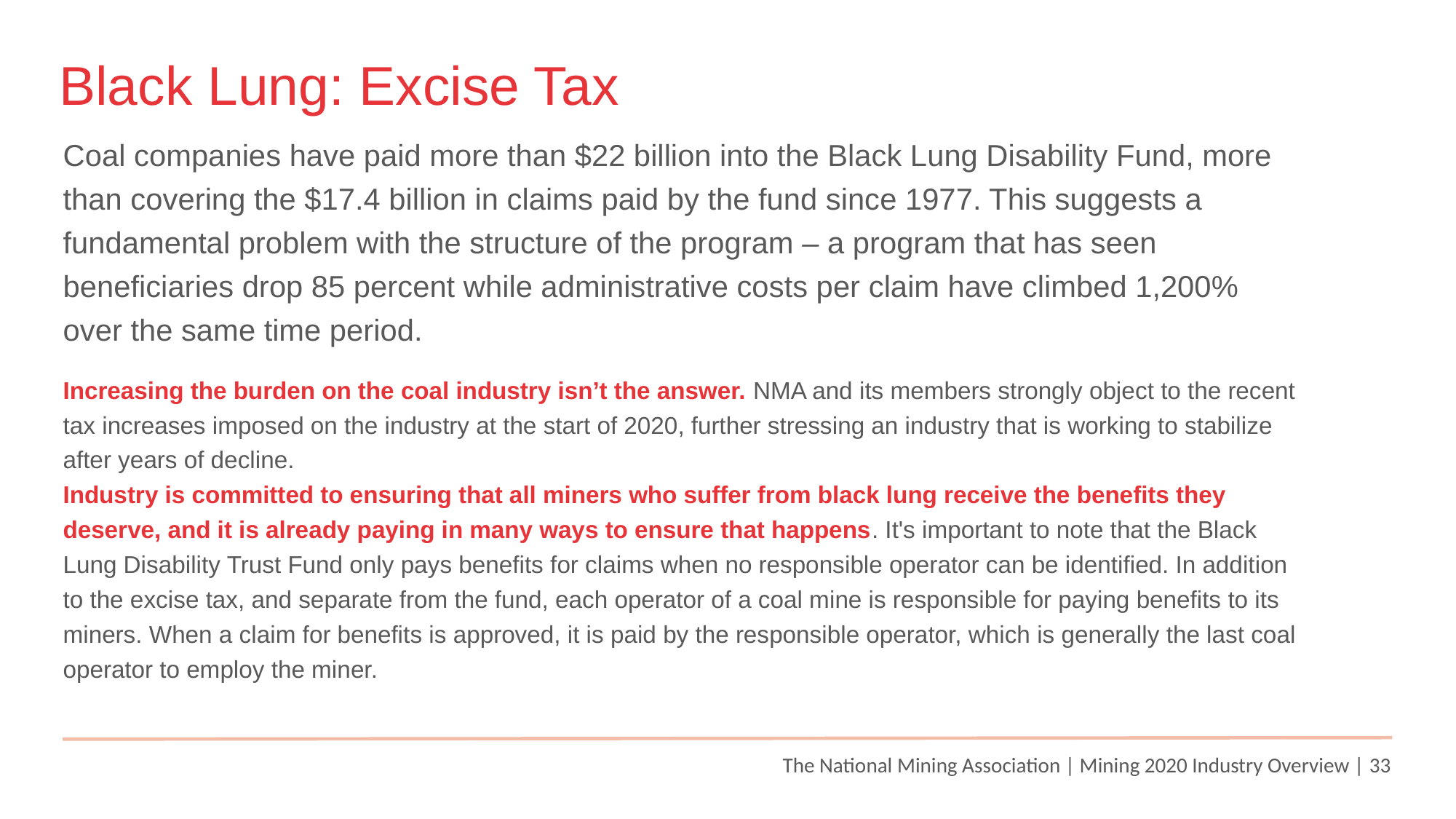

Black Lung: Excise Tax
Coal companies have paid more than $22 billion into the Black Lung Disability Fund, more than covering the $17.4 billion in claims paid by the fund since 1977. This suggests a fundamental problem with the structure of the program – a program that has seen beneficiaries drop 85 percent while administrative costs per claim have climbed 1,200% over the same time period.

Increasing the burden on the coal industry isn’t the answer. NMA and its members strongly object to the recent tax increases imposed on the industry at the start of 2020, further stressing an industry that is working to stabilize after years of decline.
Industry is committed to ensuring that all miners who suffer from black lung receive the benefits they deserve, and it is already paying in many ways to ensure that happens. It's important to note that the Black Lung Disability Trust Fund only pays benefits for claims when no responsible operator can be identified. In addition to the excise tax, and separate from the fund, each operator of a coal mine is responsible for paying benefits to its miners. When a claim for benefits is approved, it is paid by the responsible operator, which is generally the last coal operator to employ the miner.
The National Mining Association | Mining 2020 Industry Overview | 33